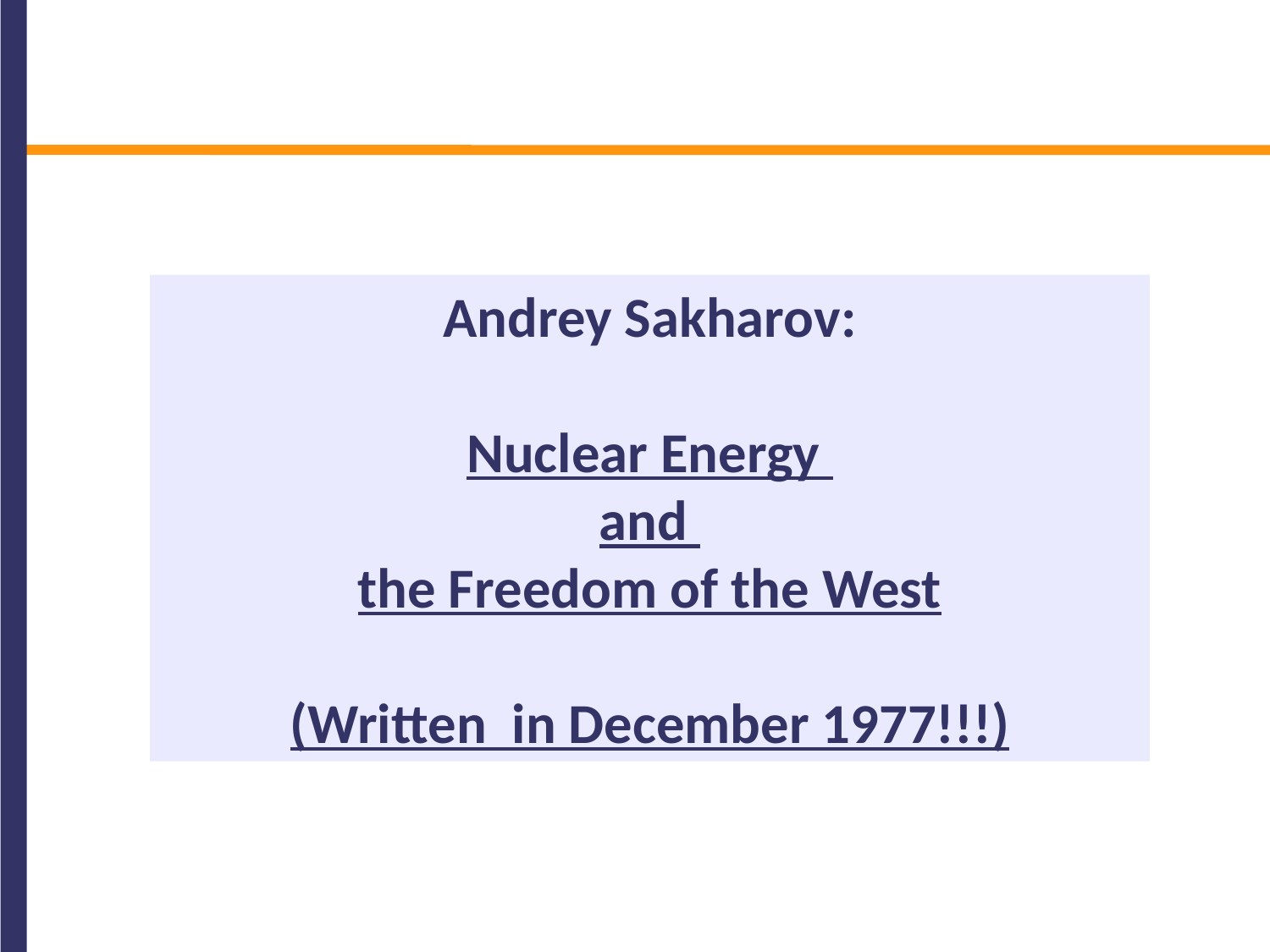

Andrey Sakharov:

Nuclear Energy
and
the Freedom of the West

(Written  in December 1977!!!)